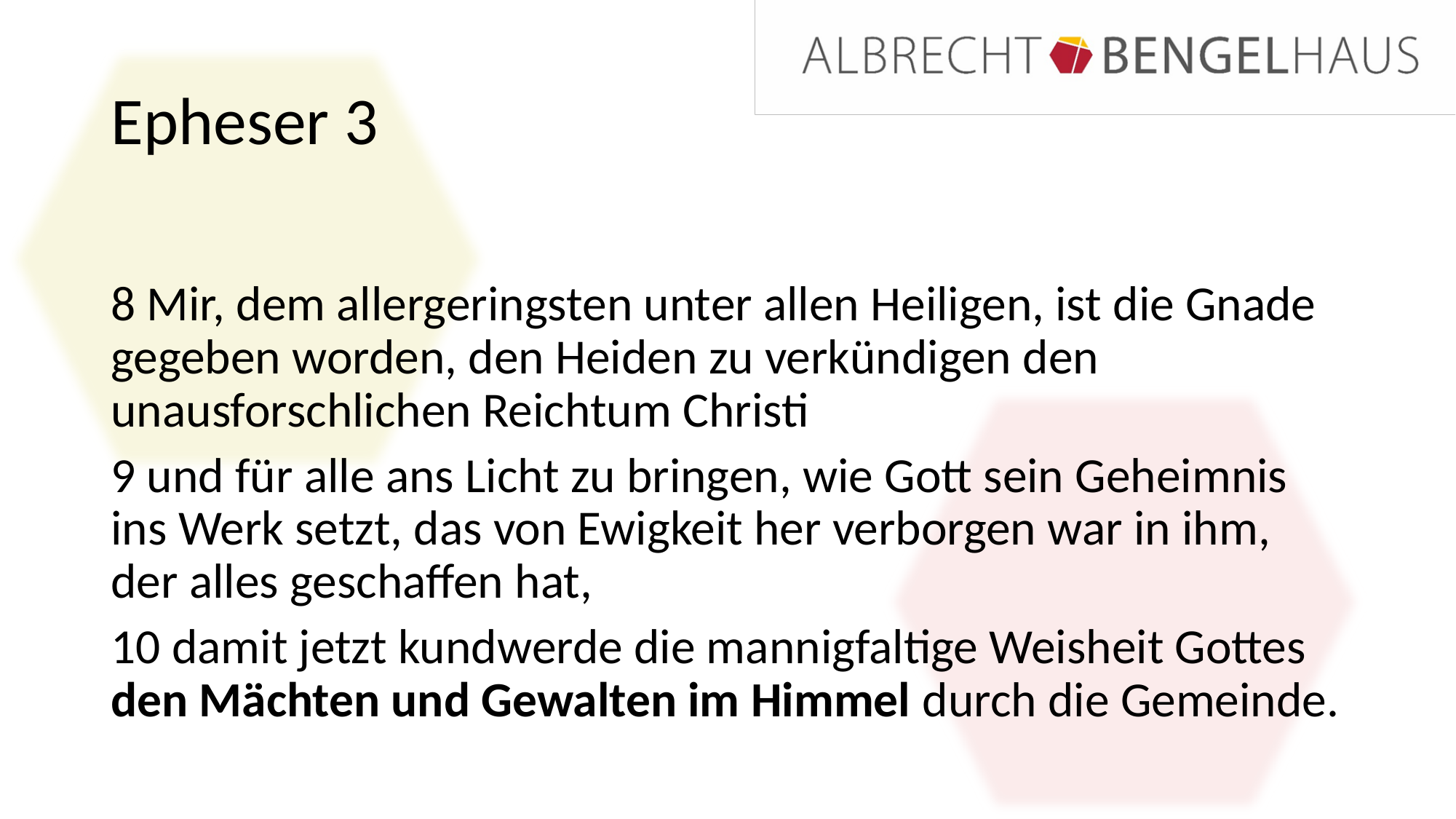

# Epheser 3

8 Mir, dem allergeringsten unter allen Heiligen, ist die Gnade gegeben worden, den Heiden zu verkündigen den unausforschlichen Reichtum Christi
9 und für alle ans Licht zu bringen, wie Gott sein Geheimnis ins Werk setzt, das von Ewigkeit her verborgen war in ihm, der alles geschaffen hat,
10 damit jetzt kundwerde die mannigfaltige Weisheit Gottes den Mächten und Gewalten im Himmel durch die Gemeinde.